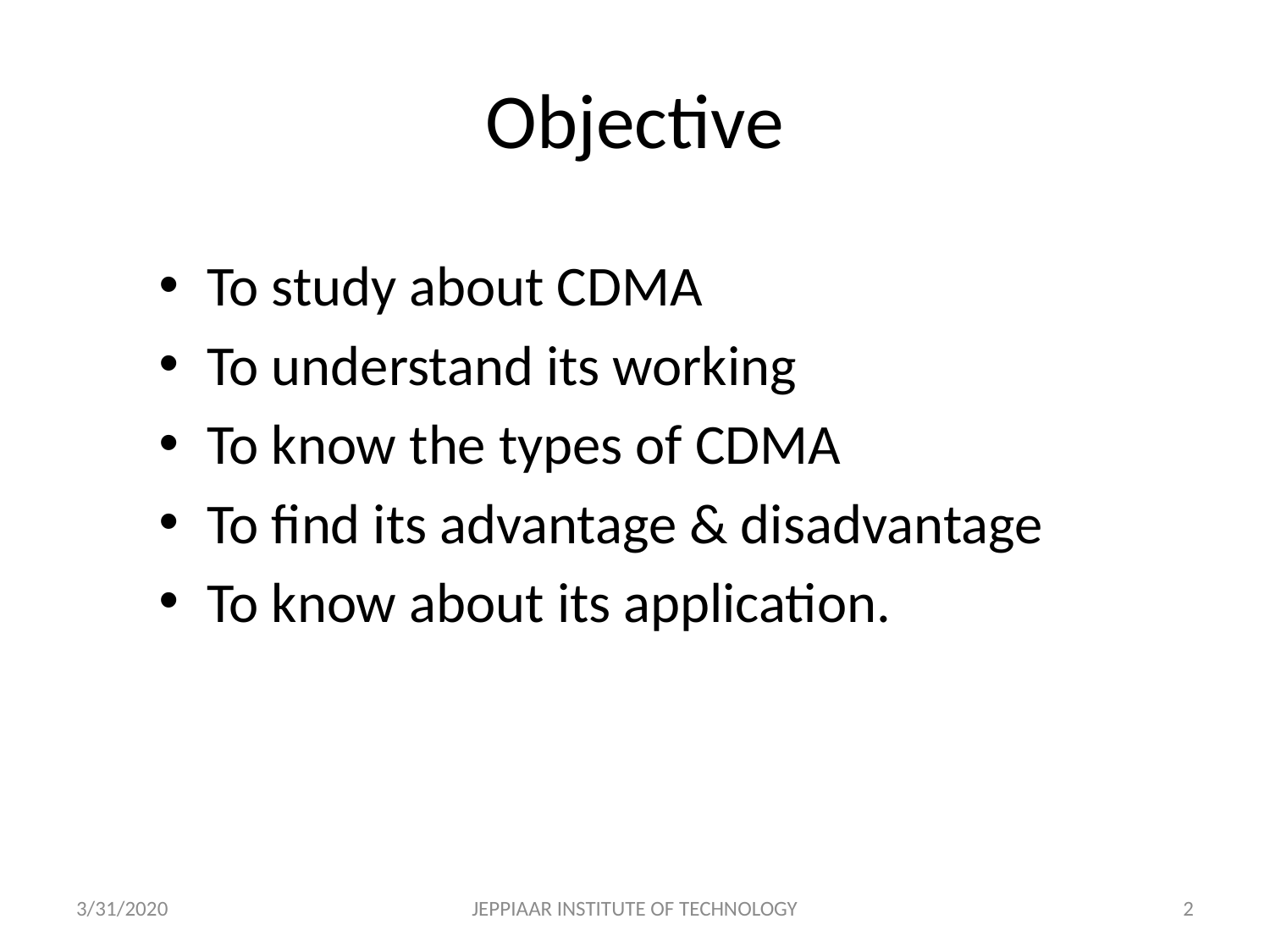

# Objective
To study about CDMA
To understand its working
To know the types of CDMA
To find its advantage & disadvantage
To know about its application.
3/31/2020
JEPPIAAR INSTITUTE OF TECHNOLOGY
2